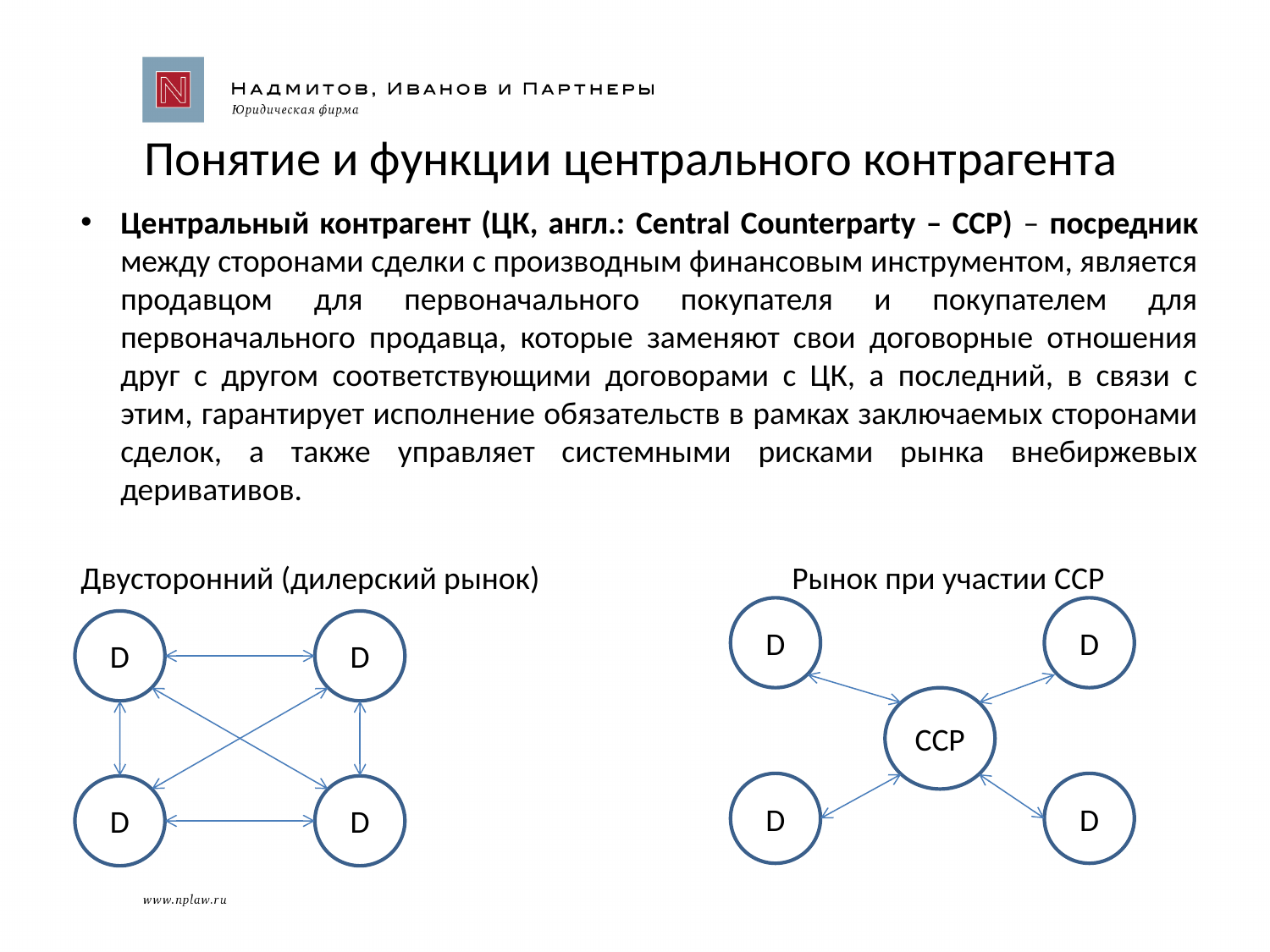

# Понятие и функции центрального контрагента
Центральный контрагент (ЦК, англ.: Central Counterparty – CCP) – посредник между сторонами сделки с производным финансовым инструментом, является продавцом для первоначального покупателя и покупателем для первоначального продавца, которые заменяют свои договорные отношения друг с другом соответствующими договорами с ЦК, а последний, в связи с этим, гарантирует исполнение обязательств в рамках заключаемых сторонами сделок, а также управляет системными рисками рынка внебиржевых деривативов.

Двусторонний (дилерский рынок)                                   Рынок при участии CCP

D
D
D
D
CCP
D
D
D
D